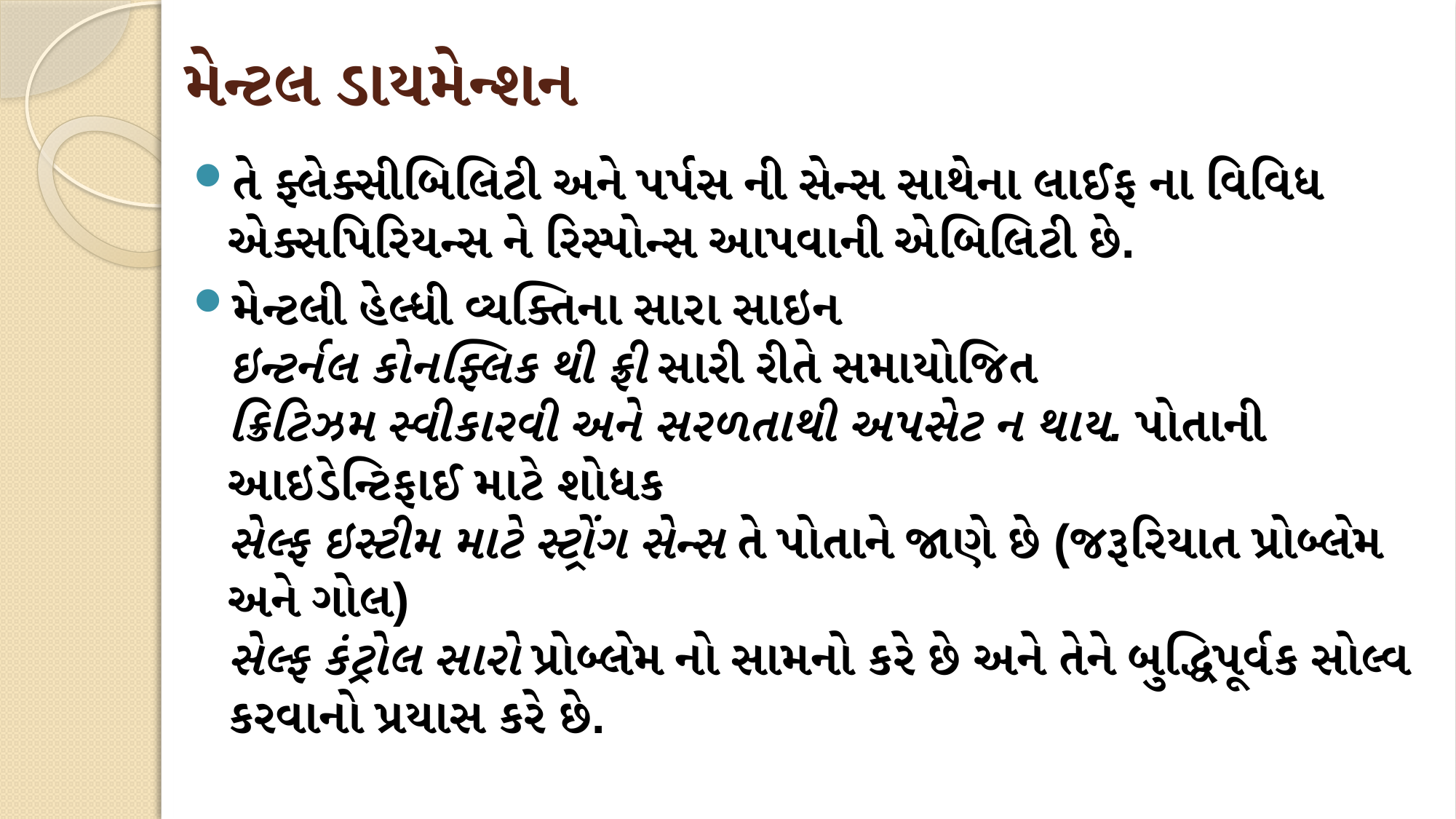

# મેન્ટલ ડાયમેન્શન
તે ફ્લેક્સીબિલિટી અને પર્પસ ની સેન્સ સાથેના લાઈફ ના વિવિધ એક્સપિરિયન્સ ને રિસ્પોન્સ આપવાની એબિલિટી છે.
મેન્ટલી હેલ્ધી વ્યક્તિના સારા સાઇન
ઇન્ટર્નલ કોનફ્લિક થી ફ્રી સારી રીતે સમાયોજિત
ક્રિટિઝમ સ્વીકારવી અને સરળતાથી અપસેટ ન થાય. પોતાની આઇડેન્ટિફાઈ માટે શોધક
સેલ્ફ ઇસ્ટીમ માટે સ્ટ્રોંગ સેન્સ તે પોતાને જાણે છે (જરૂરિયાત પ્રોબ્લેમ અને ગોલ)
સેલ્ફ કંટ્રોલ સારો પ્રોબ્લેમ નો સામનો કરે છે અને તેને બુદ્ધિપૂર્વક સોલ્વ કરવાનો પ્રયાસ કરે છે.